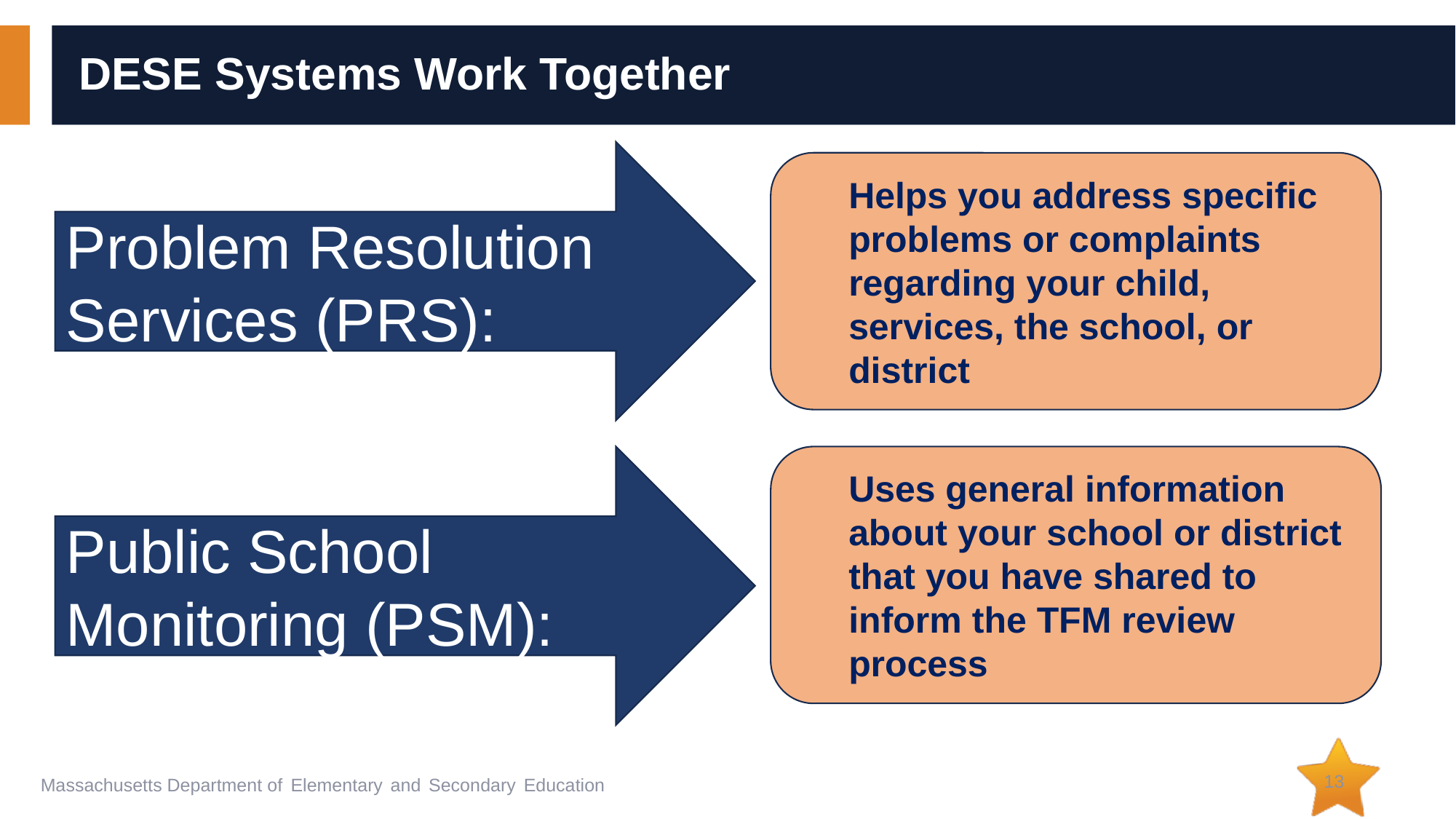

# DESE Systems Work Together
Problem Resolution Services (PRS):
Helps you address specific problems or complaints regarding your child, services, the school, or district
Public School Monitoring (PSM):
Uses general information about your school or district that you have shared to inform the TFM review process
13